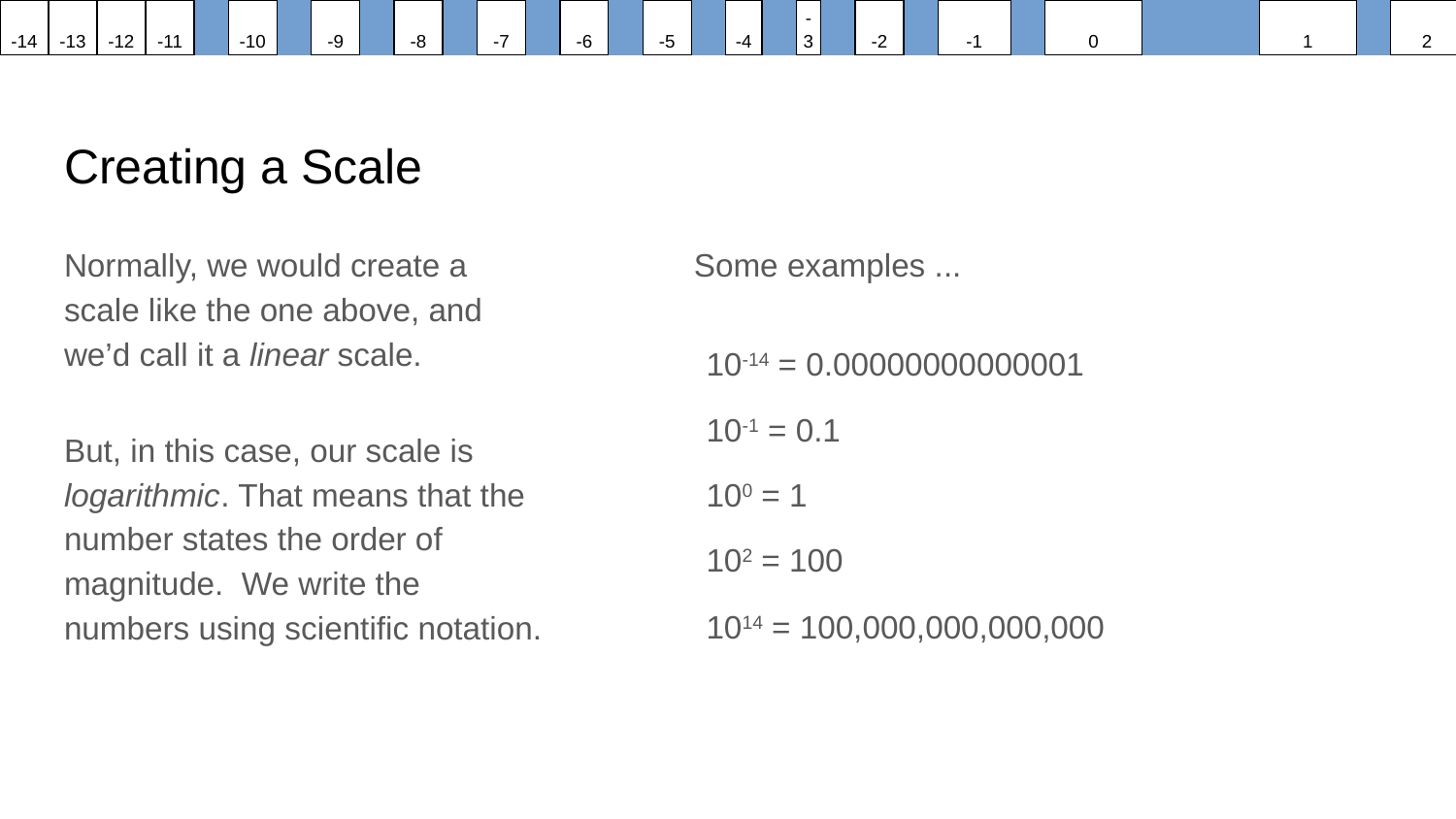

# Creating a Scale
| -14 | -13 | -12 | -11 |  | -10 |  | -9 |  | -8 |  | -7 |  | -6 |  | -5 |  | -4 |  | -3 |  | -2 |  | -1 |  | 0 |  |  |  | 1 |  | 2 |  | 3 | 4 |  | 5 |  | 6 |  | 7 | 8 |  | 9 | 10 | 11 |  | 12 | 13 | 14 |  | 15 |
| --- | --- | --- | --- | --- | --- | --- | --- | --- | --- | --- | --- | --- | --- | --- | --- | --- | --- | --- | --- | --- | --- | --- | --- | --- | --- | --- | --- | --- | --- | --- | --- | --- | --- | --- | --- | --- | --- | --- | --- | --- | --- | --- | --- | --- | --- | --- | --- | --- | --- | --- | --- |
Normally, we would create a scale like the one above, and we’d call it a linear scale.
Some examples ...
10-14 = 0.00000000000001
10-1 = 0.1
But, in this case, our scale is logarithmic. That means that the number states the order of magnitude.  We write the numbers using scientific notation.
100 = 1
102 = 100
1014 = 100,000,000,000,000